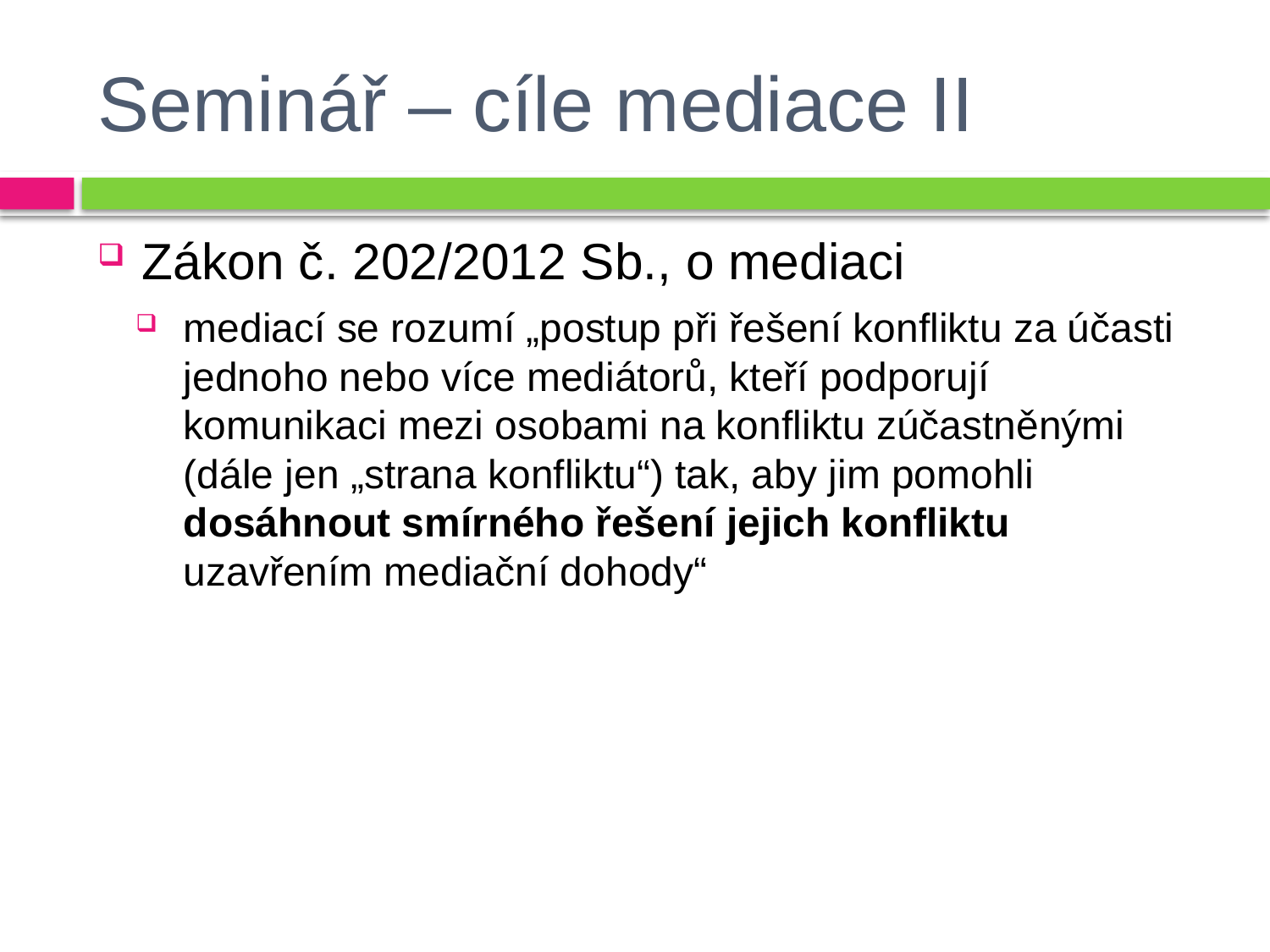

# Seminář – cíle mediace II
Zákon č. 202/2012 Sb., o mediaci
mediací se rozumí „postup při řešení konfliktu za účasti jednoho nebo více mediátorů, kteří podporují komunikaci mezi osobami na konfliktu zúčastněnými (dále jen „strana konfliktu“) tak, aby jim pomohli dosáhnout smírného řešení jejich konfliktu uzavřením mediační dohody“